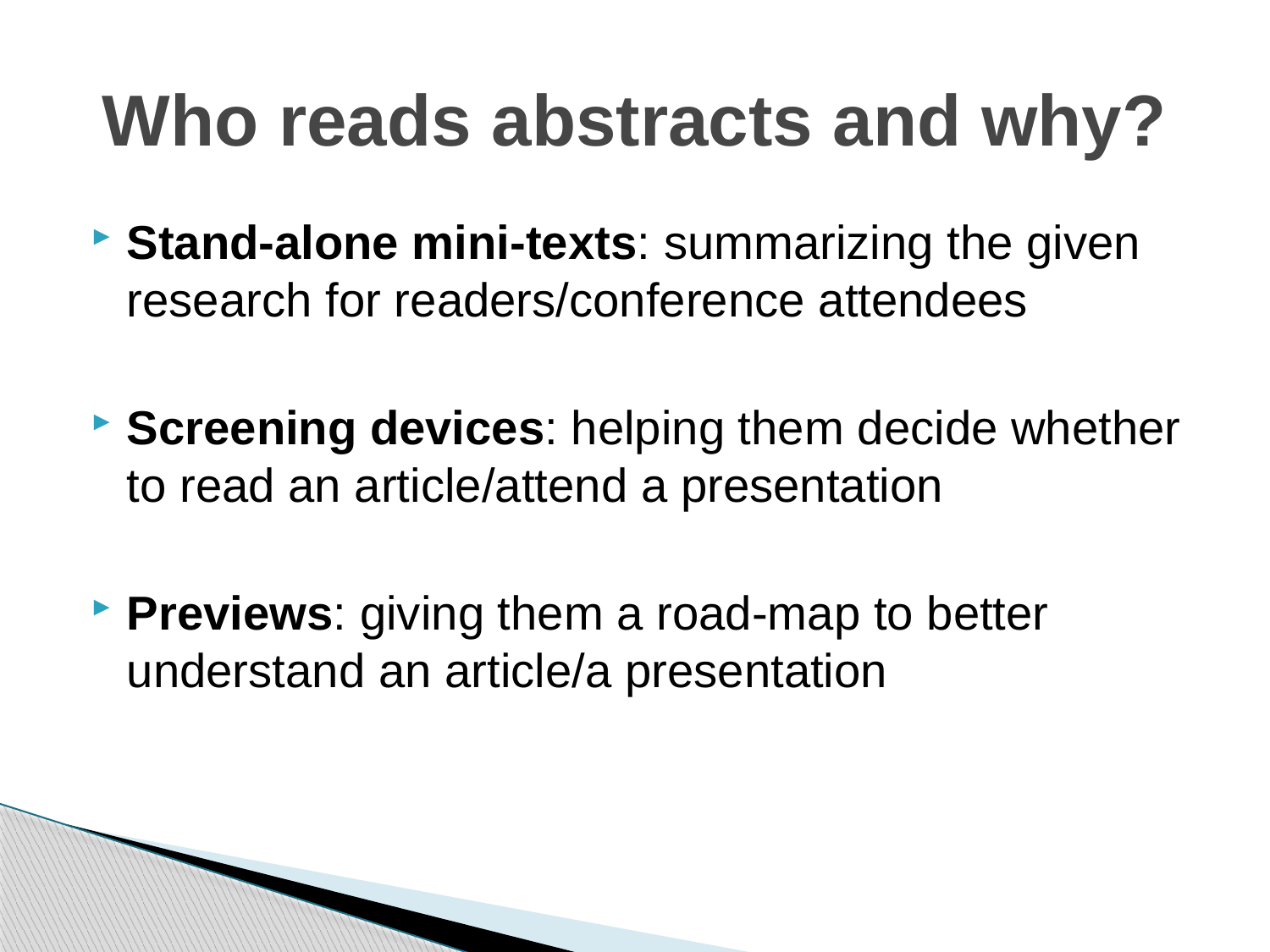

# Who reads abstracts and why?
Stand-alone mini-texts: summarizing the given research for readers/conference attendees

Screening devices: helping them decide whether to read an article/attend a presentation

Previews: giving them a road-map to better understand an article/a presentation